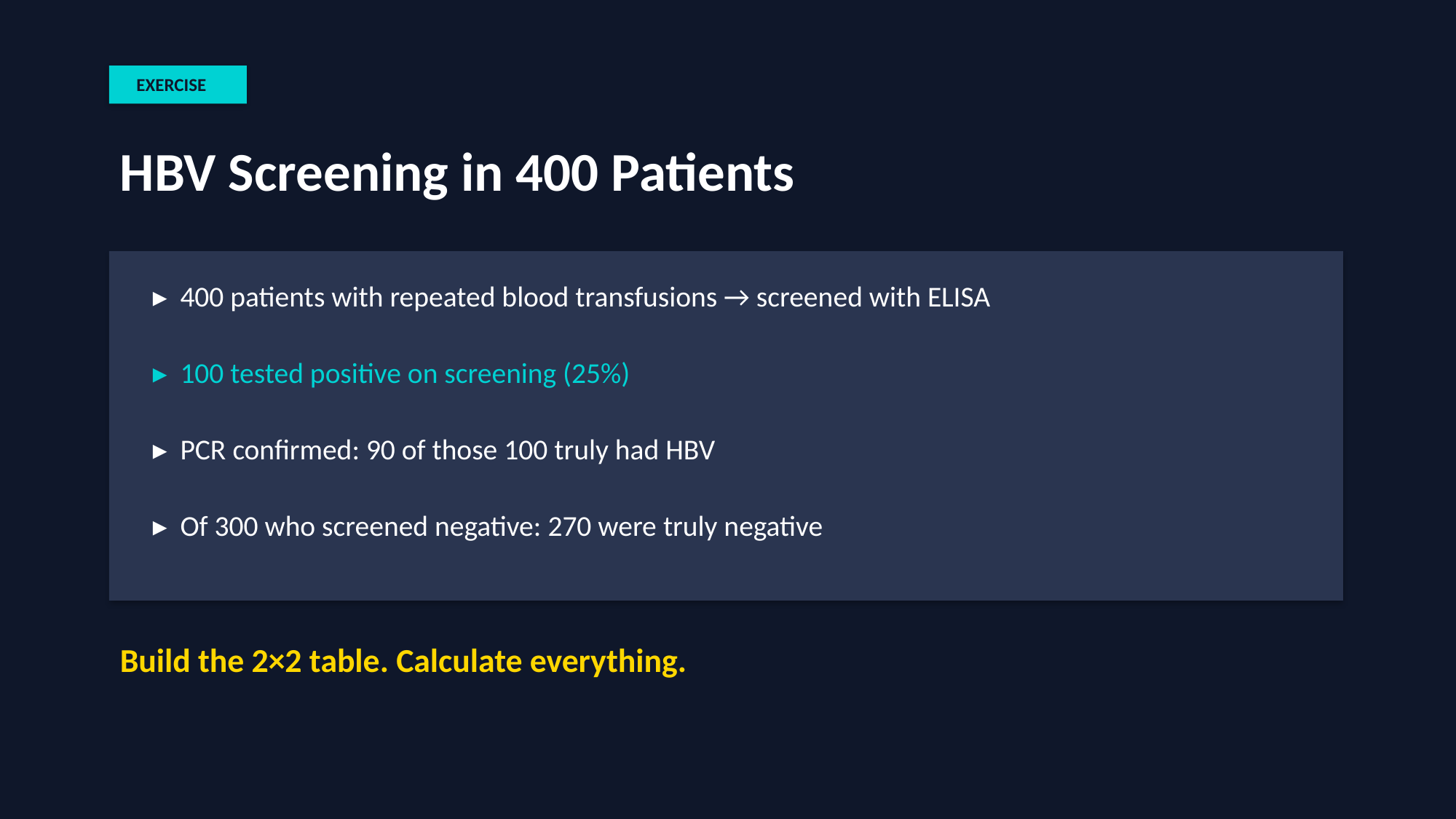

EXERCISE
HBV Screening in 400 Patients

▸  400 patients with repeated blood transfusions → screened with ELISA
▸  100 tested positive on screening (25%)
▸  PCR confirmed: 90 of those 100 truly had HBV
▸  Of 300 who screened negative: 270 were truly negative
Build the 2×2 table. Calculate everything.